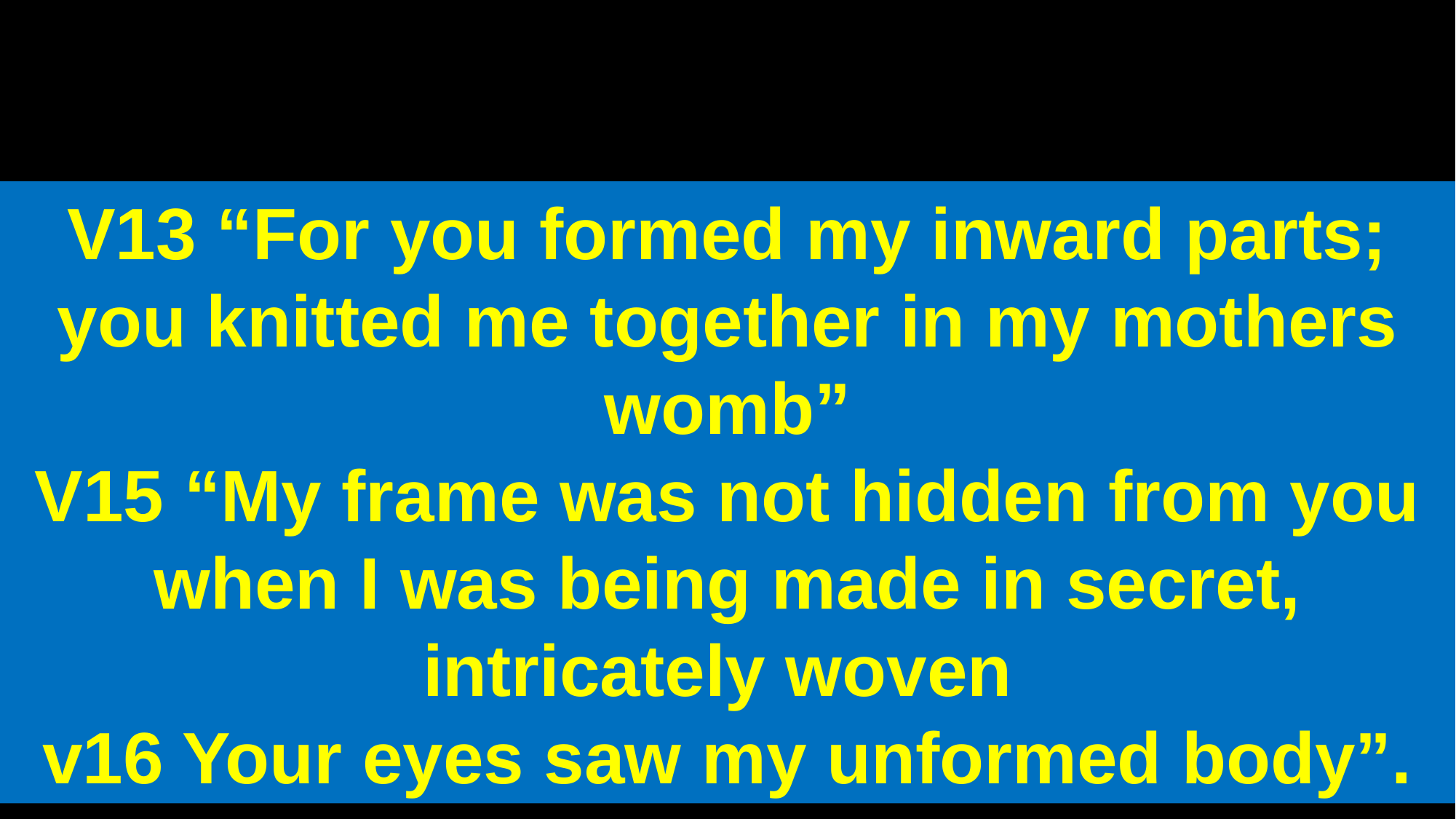

V13 “For you formed my inward parts; you knitted me together in my mothers womb”
V15 “My frame was not hidden from you when I was being made in secret, intricately woven
v16 Your eyes saw my unformed body”.